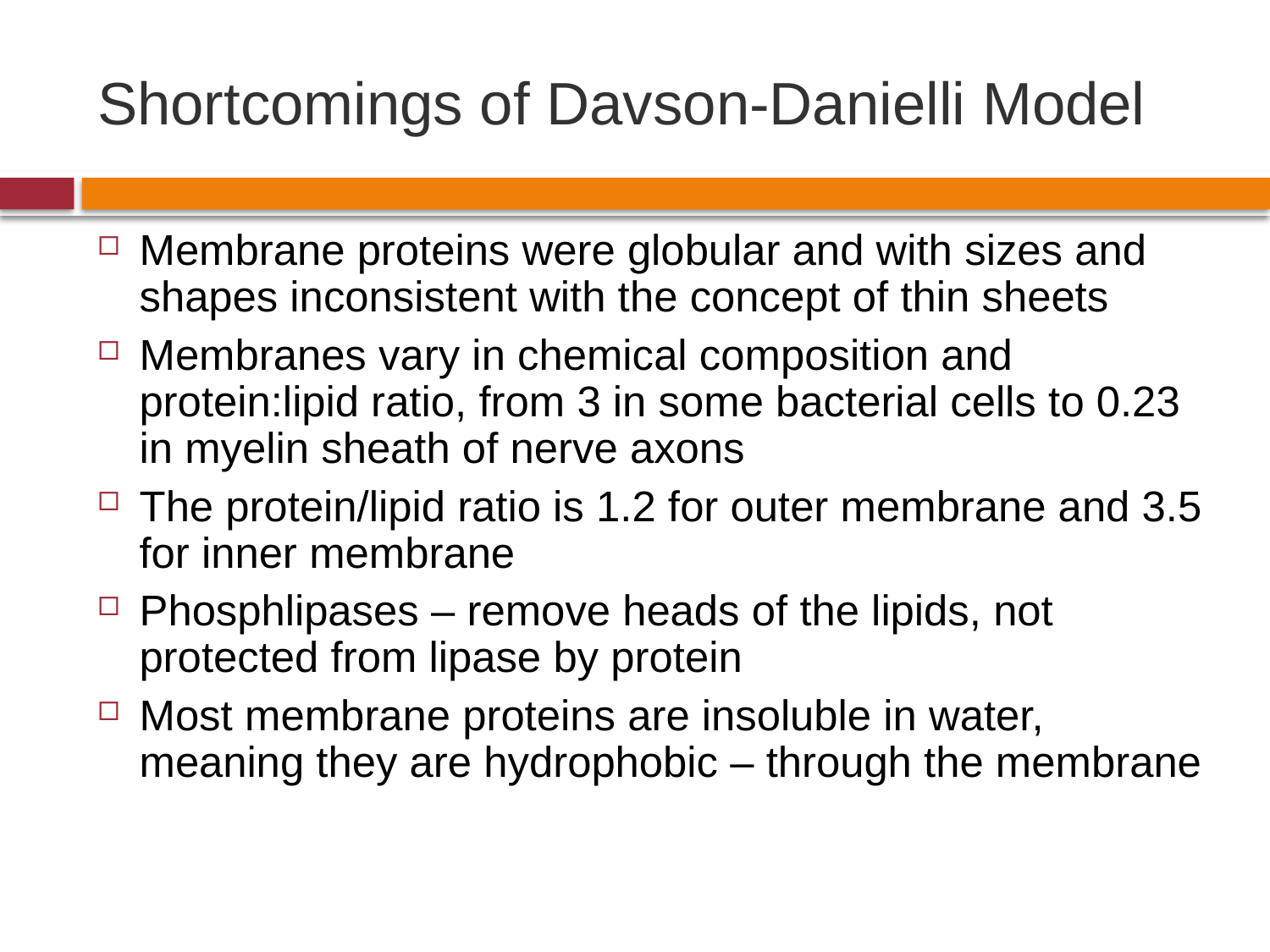

# Shortcomings of Davson-Danielli Model
Membrane proteins were globular and with sizes and shapes inconsistent with the concept of thin sheets
Membranes vary in chemical composition and protein:lipid ratio, from 3 in some bacterial cells to 0.23 in myelin sheath of nerve axons
The protein/lipid ratio is 1.2 for outer membrane and 3.5 for inner membrane
Phosphlipases – remove heads of the lipids, not protected from lipase by protein
Most membrane proteins are insoluble in water, meaning they are hydrophobic – through the membrane